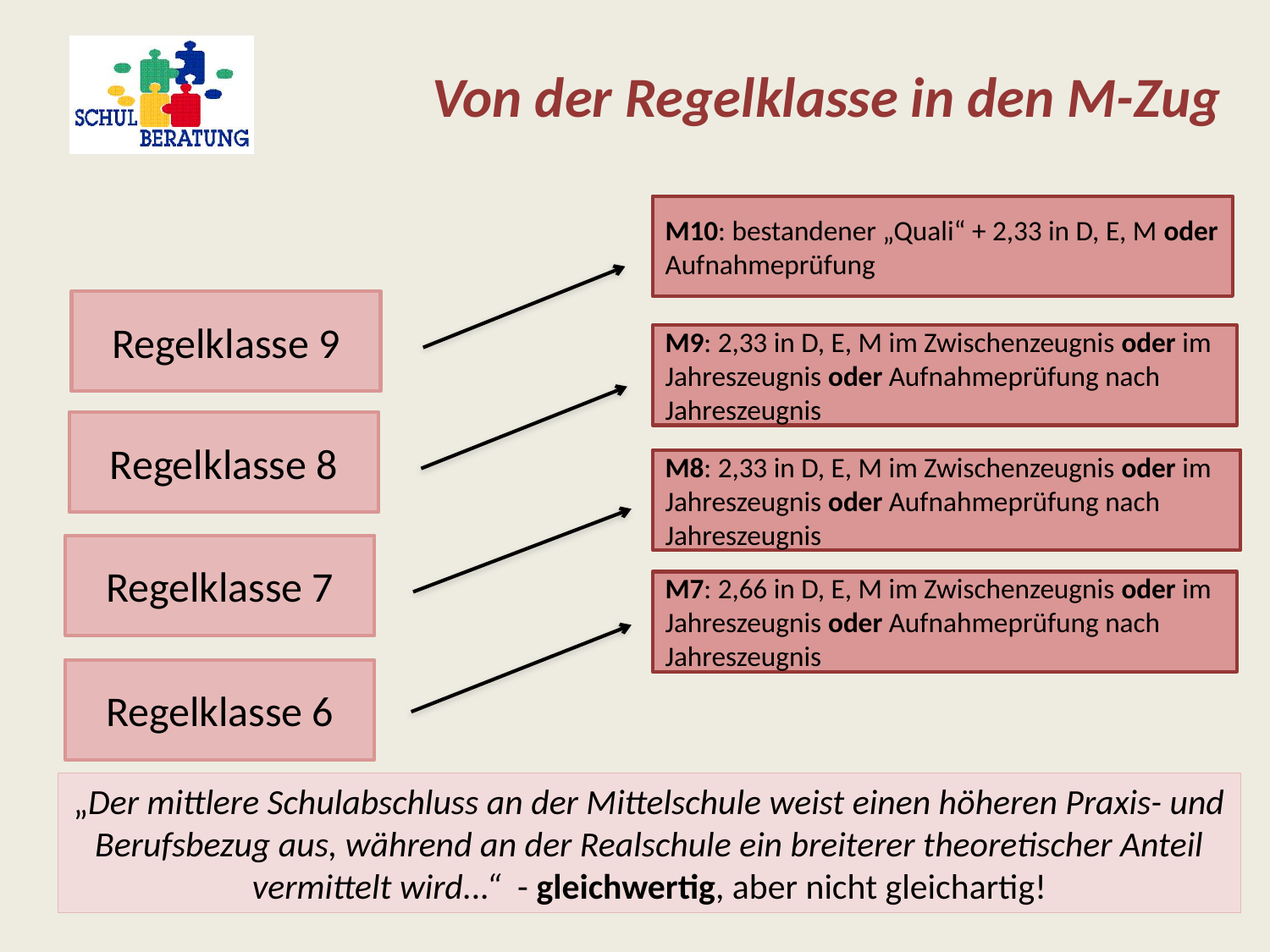

Von der Regelklasse in den M-Zug

M10: bestandener „Quali“ + 2,33 in D, E, M oder Aufnahmeprüfung
Regelklasse 9
M9: 2,33 in D, E, M im Zwischenzeugnis oder im Jahreszeugnis oder Aufnahmeprüfung nach Jahreszeugnis
Regelklasse 8
M8: 2,33 in D, E, M im Zwischenzeugnis oder im Jahreszeugnis oder Aufnahmeprüfung nach Jahreszeugnis
Regelklasse 7
M7: 2,66 in D, E, M im Zwischenzeugnis oder im Jahreszeugnis oder Aufnahmeprüfung nach Jahreszeugnis
Regelklasse 6
„Der mittlere Schulabschluss an der Mittelschule weist einen höheren Praxis- und Berufsbezug aus, während an der Realschule ein breiterer theoretischer Anteil vermittelt wird...“  - gleichwertig, aber nicht gleichartig!